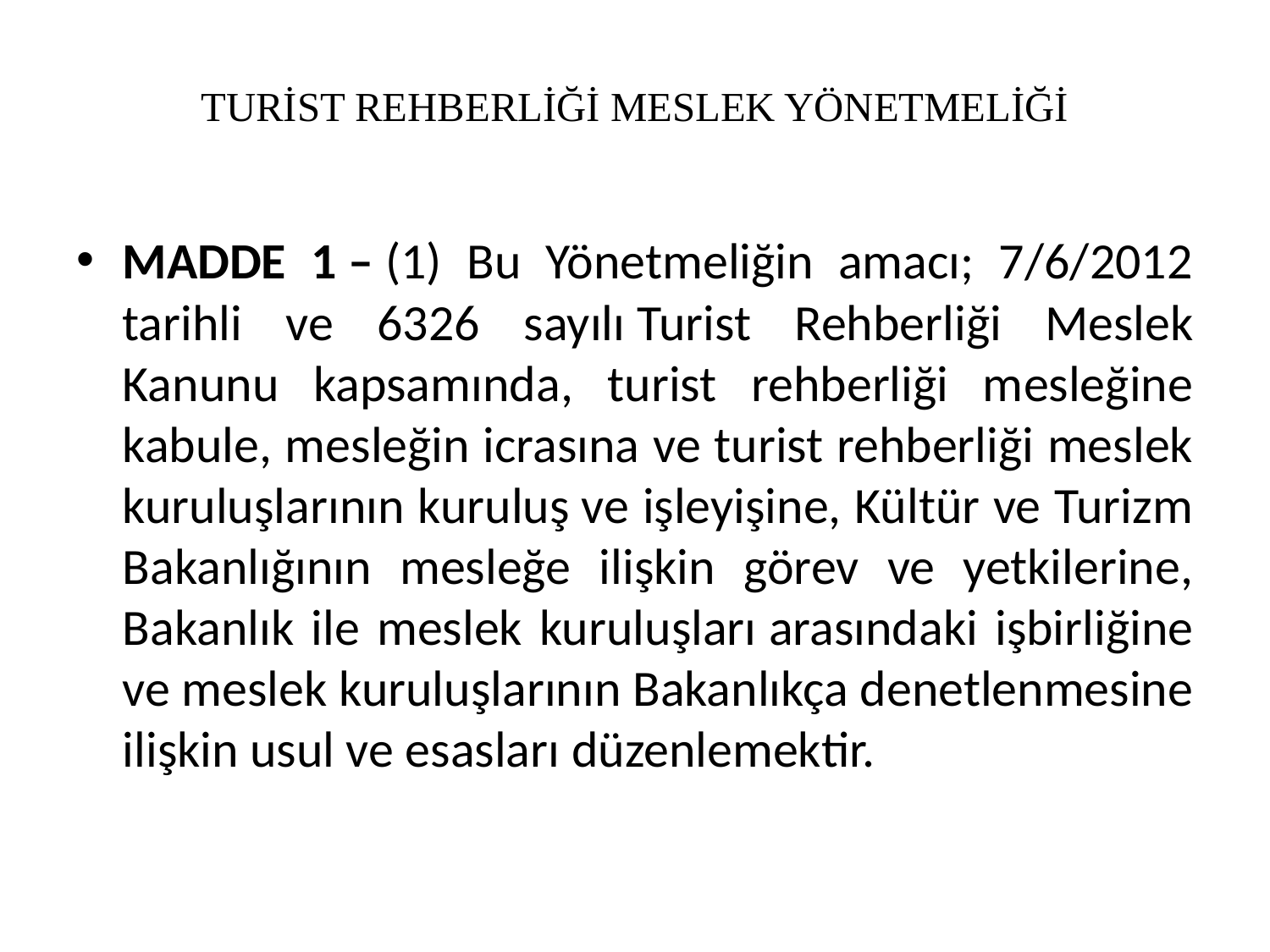

# TURİST REHBERLİĞİ MESLEK YÖNETMELİĞİ
MADDE 1 – (1) Bu Yönetmeliğin amacı; 7/6/2012 tarihli ve 6326 sayılı Turist Rehberliği Meslek Kanunu kapsamında, turist rehberliği mesleğine kabule, mesleğin icrasına ve turist rehberliği meslek kuruluşlarının kuruluş ve işleyişine, Kültür ve Turizm Bakanlığının mesleğe ilişkin görev ve yetkilerine, Bakanlık ile meslek kuruluşları arasındaki işbirliğine ve meslek kuruluşlarının Bakanlıkça denetlenmesine ilişkin usul ve esasları düzenlemektir.